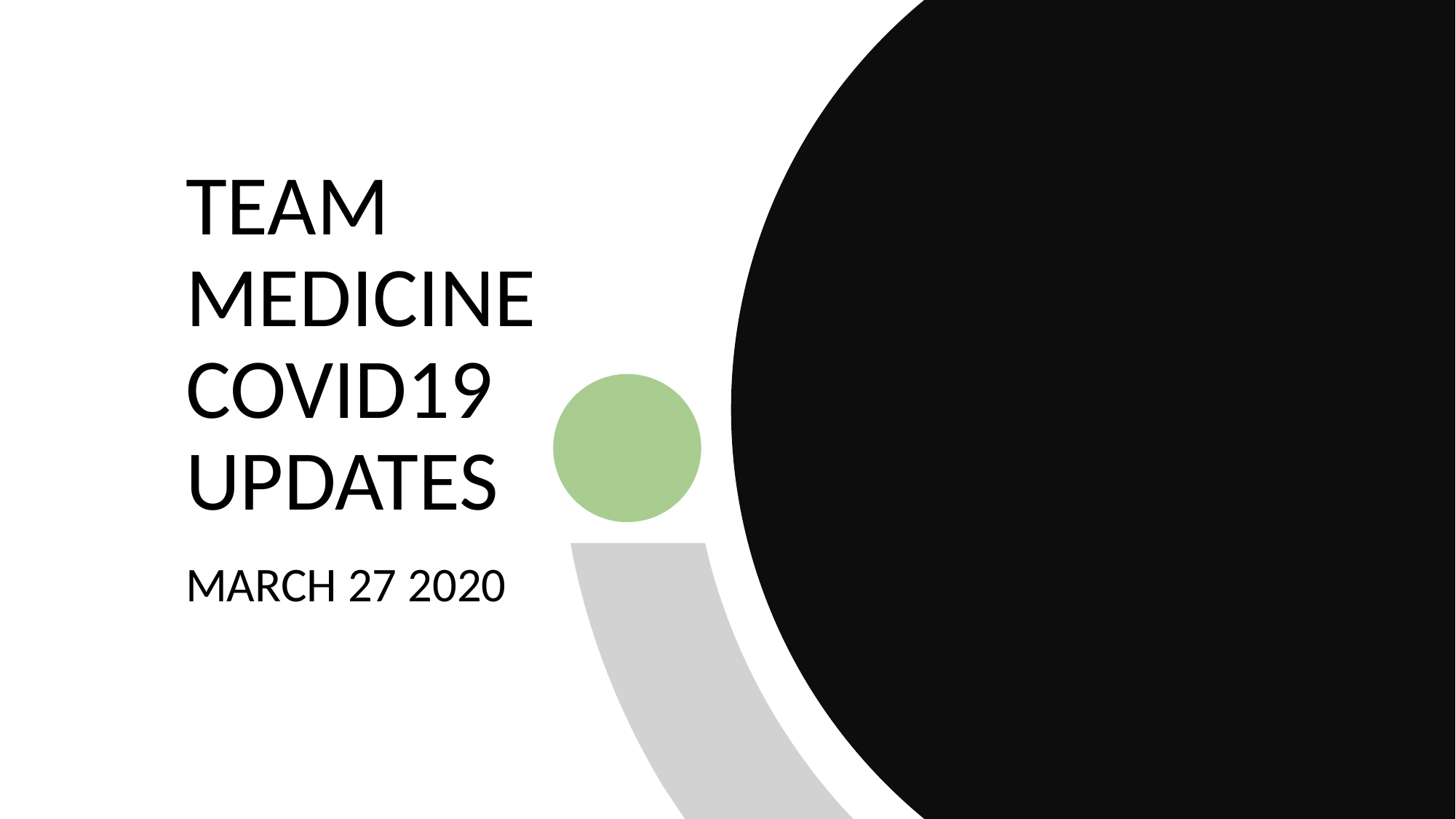

# TEAM MEDICINE COVID19 UPDATES

MARCH 27 2020